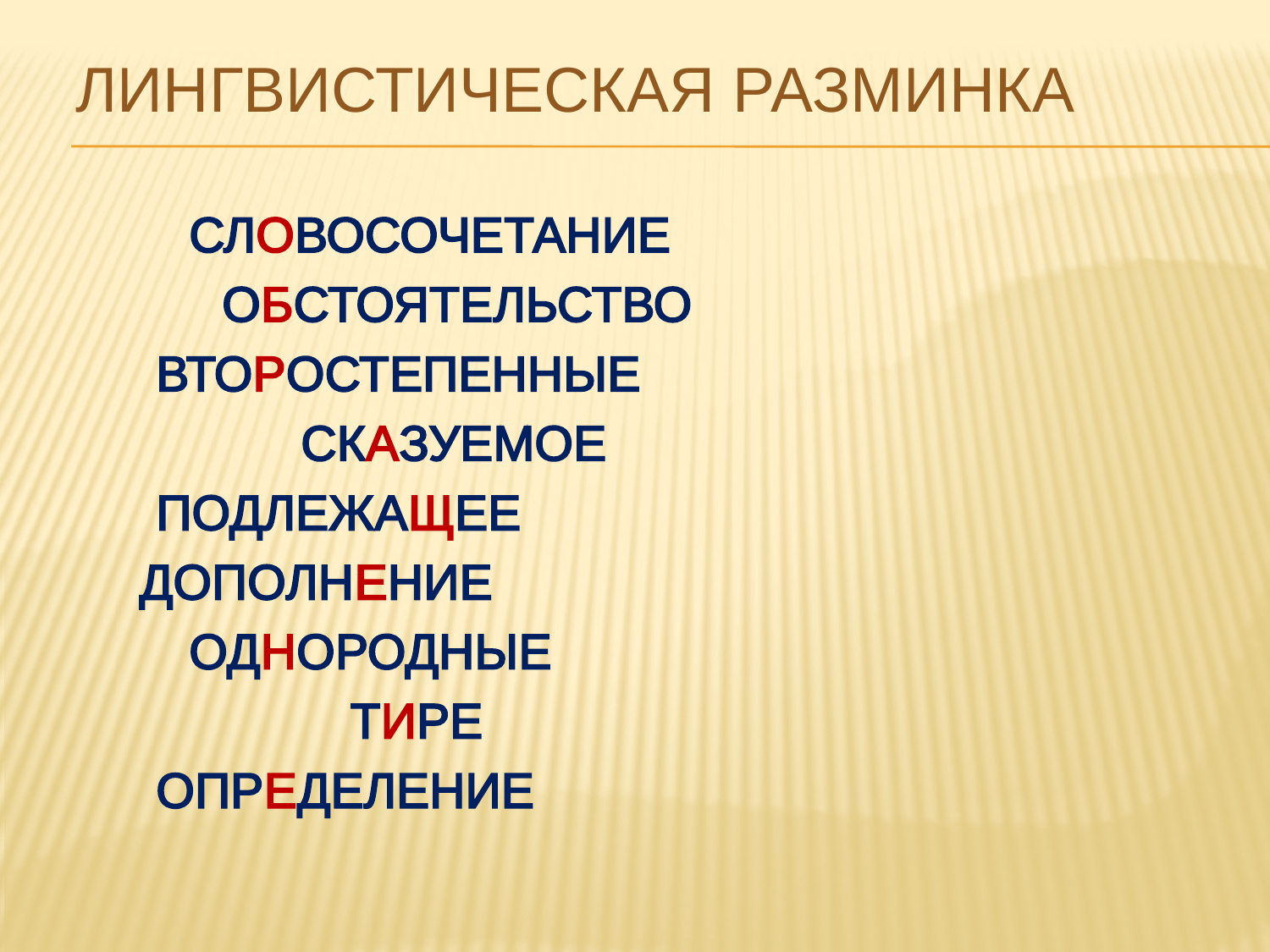

# Лингвистическая разминка
			    СЛОВОСОЧЕТАНИЕ
			      ОБСТОЯТЕЛЬСТВО
			  ВТОРОСТЕПЕННЫЕ
		  	    СКАЗУЕМОЕ
	  ПОДЛЕЖАЩЕЕ
		 ДОПОЛНЕНИЕ
			    ОДНОРОДНЫЕ
		      	       ТИРЕ
			  ОПРЕДЕЛЕНИЕ